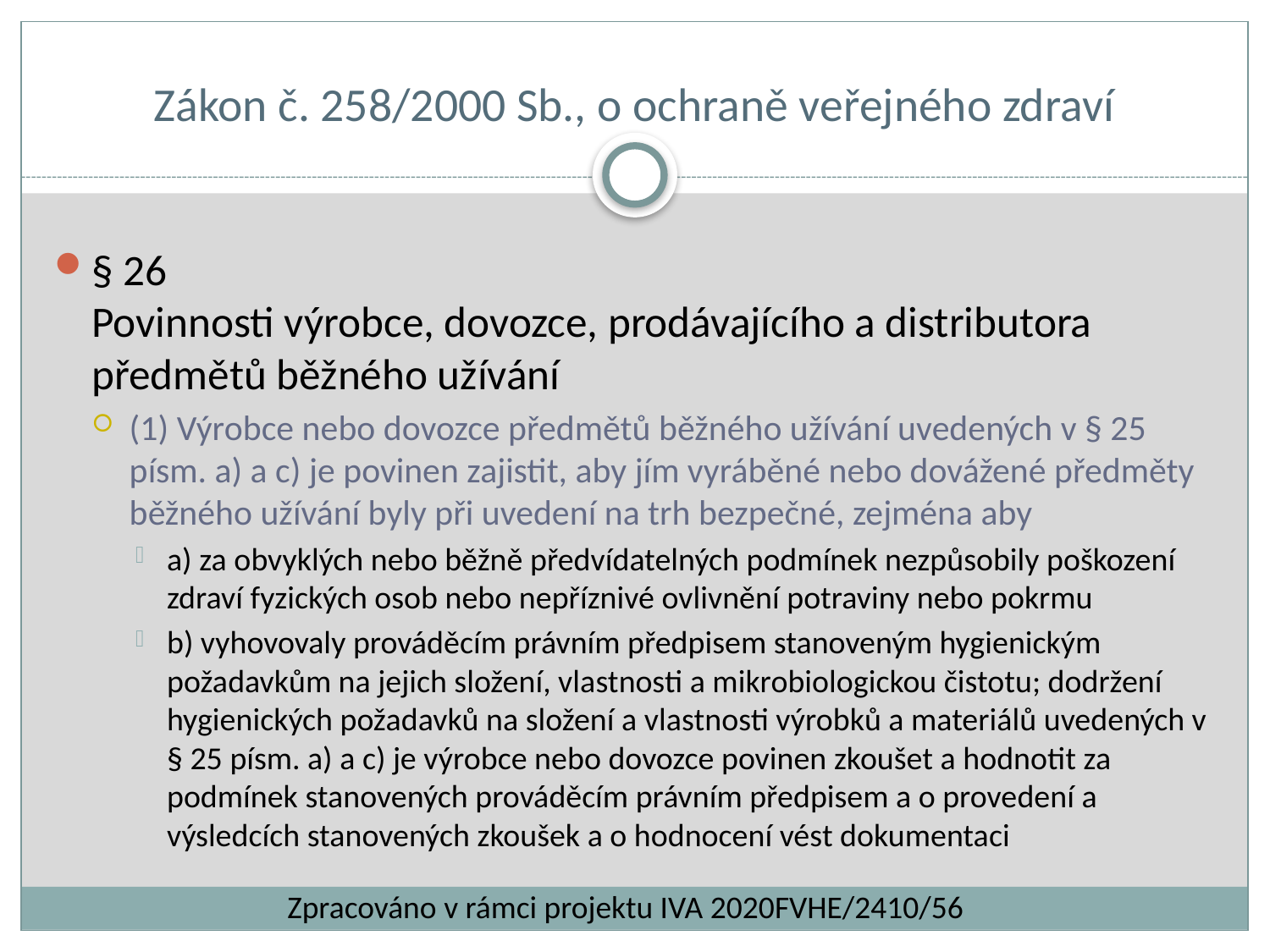

# Zákon č. 258/2000 Sb., o ochraně veřejného zdraví
§ 26
Povinnosti výrobce, dovozce, prodávajícího a distributora předmětů běžného užívání
(1) Výrobce nebo dovozce předmětů běžného užívání uvedených v § 25 písm. a) a c) je povinen zajistit, aby jím vyráběné nebo dovážené předměty běžného užívání byly při uvedení na trh bezpečné, zejména aby
a) za obvyklých nebo běžně předvídatelných podmínek nezpůsobily poškození zdraví fyzických osob nebo nepříznivé ovlivnění potraviny nebo pokrmu
b) vyhovovaly prováděcím právním předpisem stanoveným hygienickým požadavkům na jejich složení, vlastnosti a mikrobiologickou čistotu; dodržení hygienických požadavků na složení a vlastnosti výrobků a materiálů uvedených v § 25 písm. a) a c) je výrobce nebo dovozce povinen zkoušet a hodnotit za podmínek stanovených prováděcím právním předpisem a o provedení a výsledcích stanovených zkoušek a o hodnocení vést dokumentaci

Zpracováno v rámci projektu IVA 2020FVHE/2410/56